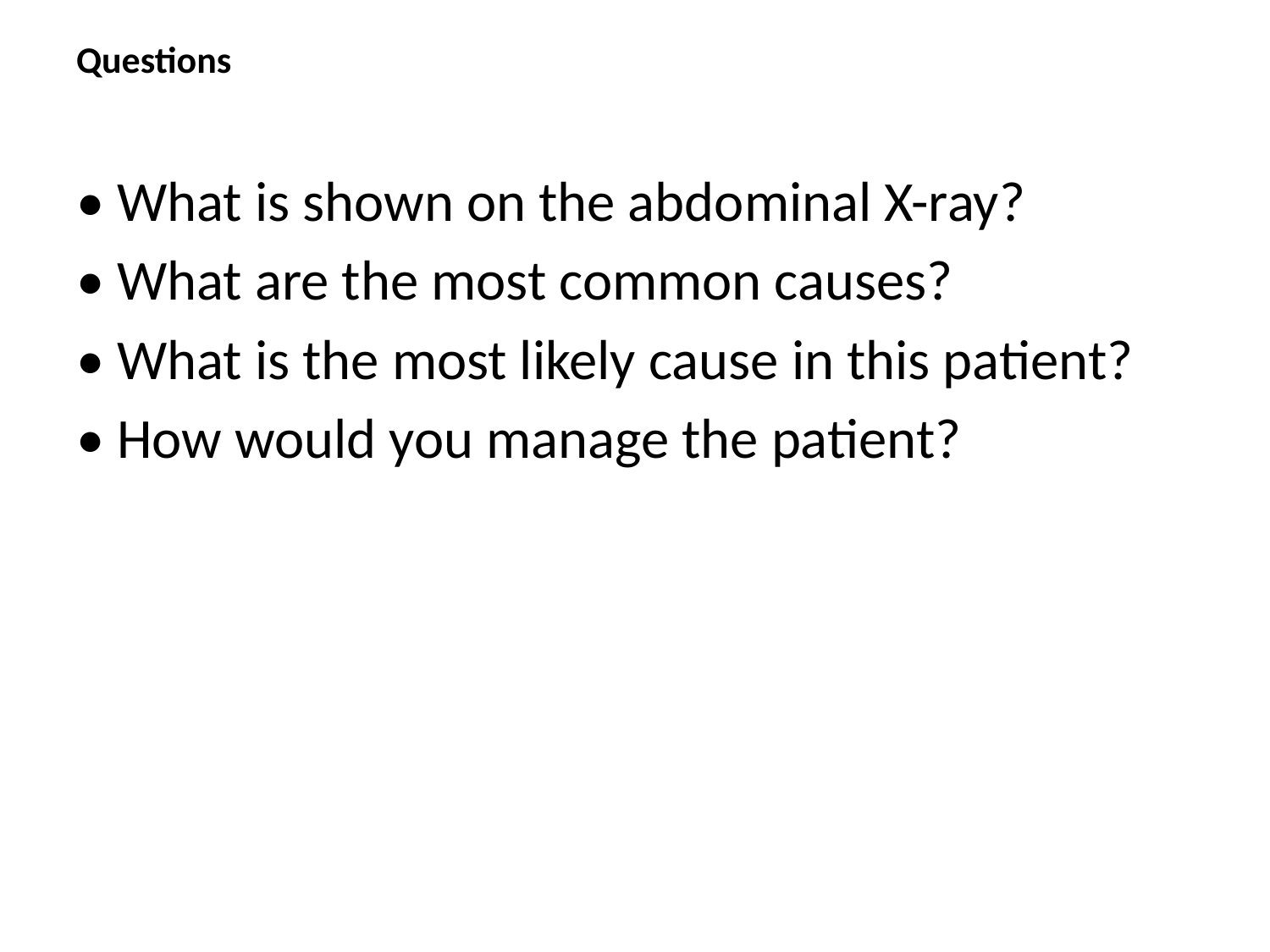

# Questions
• What is shown on the abdominal X-ray?
• What are the most common causes?
• What is the most likely cause in this patient?
• How would you manage the patient?